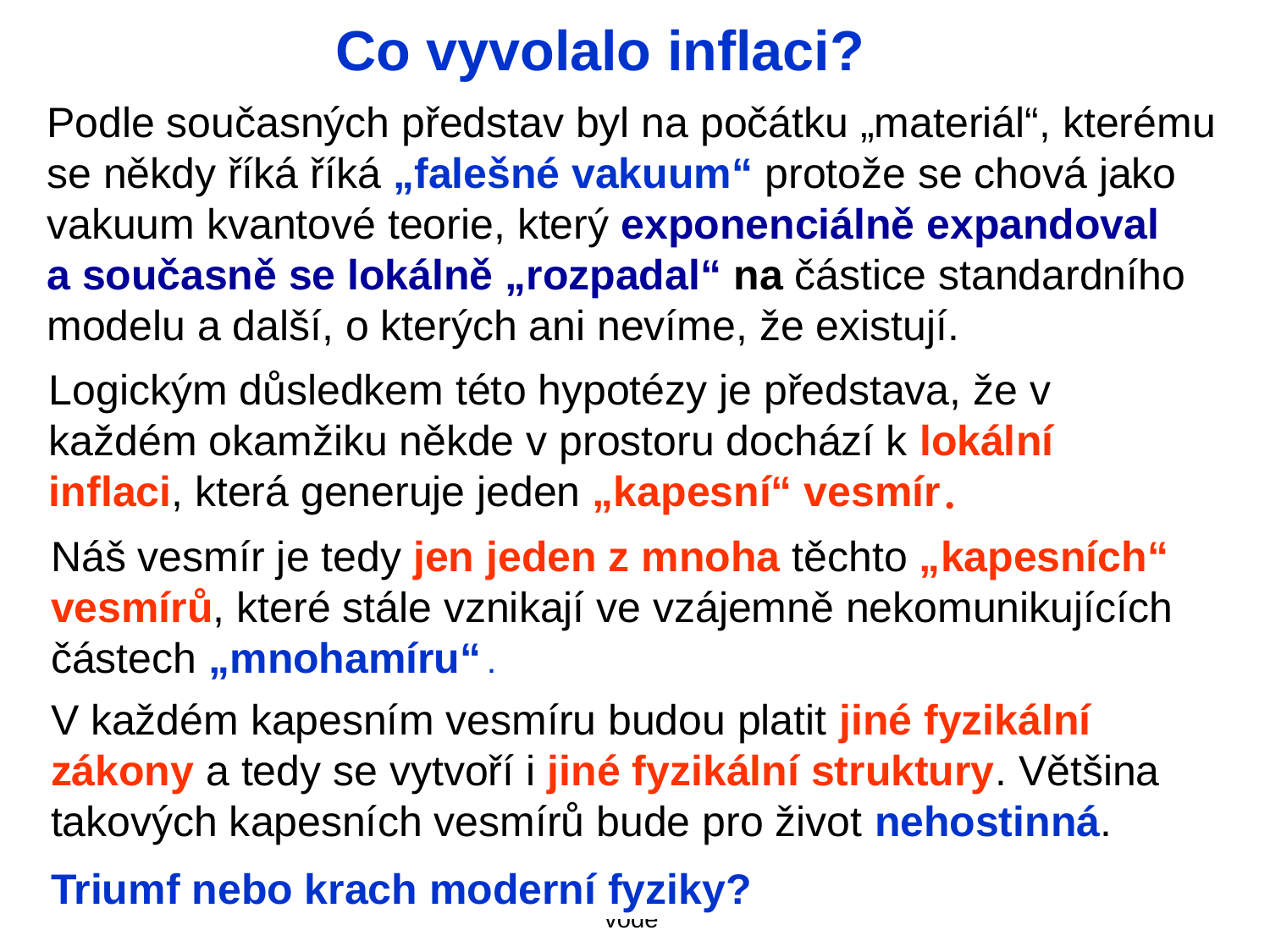

Co vyvolalo inflaci?
Podle současných představ byl na počátku „materiál“, kterému se někdy říká říká „falešné vakuum“ protože se chová jako vakuum kvantové teorie, který exponenciálně expandoval
a současně se lokálně „rozpadal“ na částice standardního modelu a další, o kterých ani nevíme, že existují.
Logickým důsledkem této hypotézy je představa, že v každém okamžiku někde v prostoru dochází k lokální inflaci, která generuje jeden „kapesní“ vesmír.
Náš vesmír je tedy jen jeden z mnoha těchto „kapesních“
vesmírů, které stále vznikají ve vzájemně nekomunikujících částech „mnohamíru“ .
V každém kapesním vesmíru budou platit jiné fyzikální zákony a tedy se vytvoří i jiné fyzikální struktury. Většina takových kapesních vesmírů bude pro život nehostinná.

Triumf nebo krach moderní fyziky?
18.8. 2021
Letní škola pro učitele v Perlové vodě
53